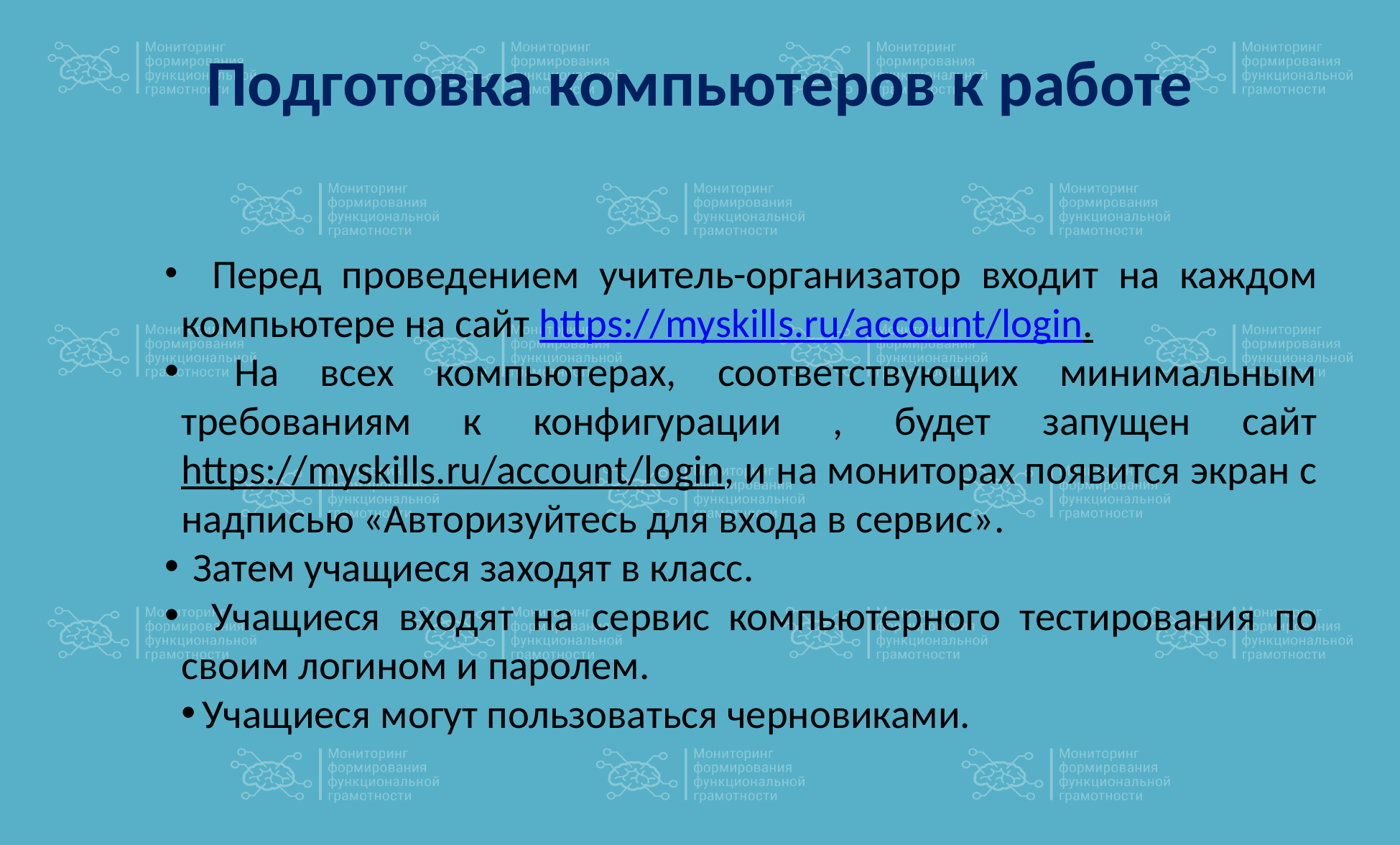

# Подготовка компьютеров к работе

 Перед проведением учитель-организатор входит на каждом компьютере на сайт https://myskills.ru/account/login.
 На всех компьютерах, соответствующих минимальным требованиям к конфигурации , будет запущен сайт https://myskills.ru/account/login, и на мониторах появится экран с надписью «Авторизуйтесь для входа в сервис».
Затем учащиеся заходят в класс.
 Учащиеся входят на сервис компьютерного тестирования по своим логином и паролем.
 Учащиеся могут пользоваться черновиками.